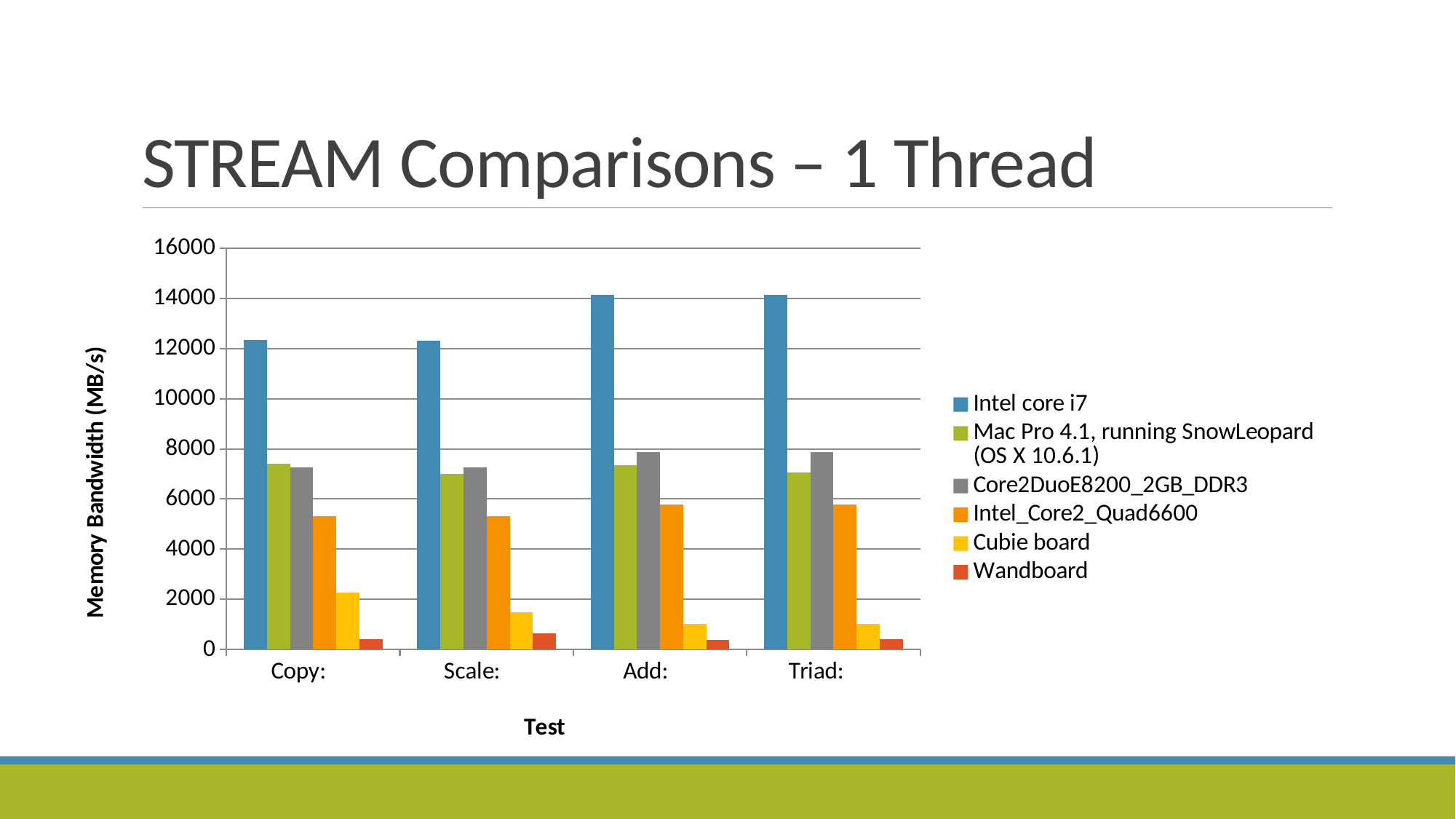

# STREAM Comparisons – 1 Thread

### Chart

| Category | Intel core i7 | Mac Pro 4.1, running SnowLeopard (OS X 10.6.1) | Core2DuoE8200_2GB_DDR3 | Intel_Core2_Quad6600 | Cubie board | Wandboard |
|---|---|---|---|---|---|---|
| Copy:      | 12346.1968 | 7396.9539 | 7249.1346 | 5328.1724 | 2282.62 | 409.17 |
| Scale:      | 12308.5393 | 6988.6867 | 7262.8248 | 5311.7249 | 1501.34 | 643.2 |
| Add:      | 14146.1897 | 7358.4281 | 7861.4027 | 5771.1011 | 1029.24 | 386.46 |
| Triad:       | 14144.2716 | 7070.293 | 7863.1835 | 5776.6483 | 1011.2 | 417.85 |